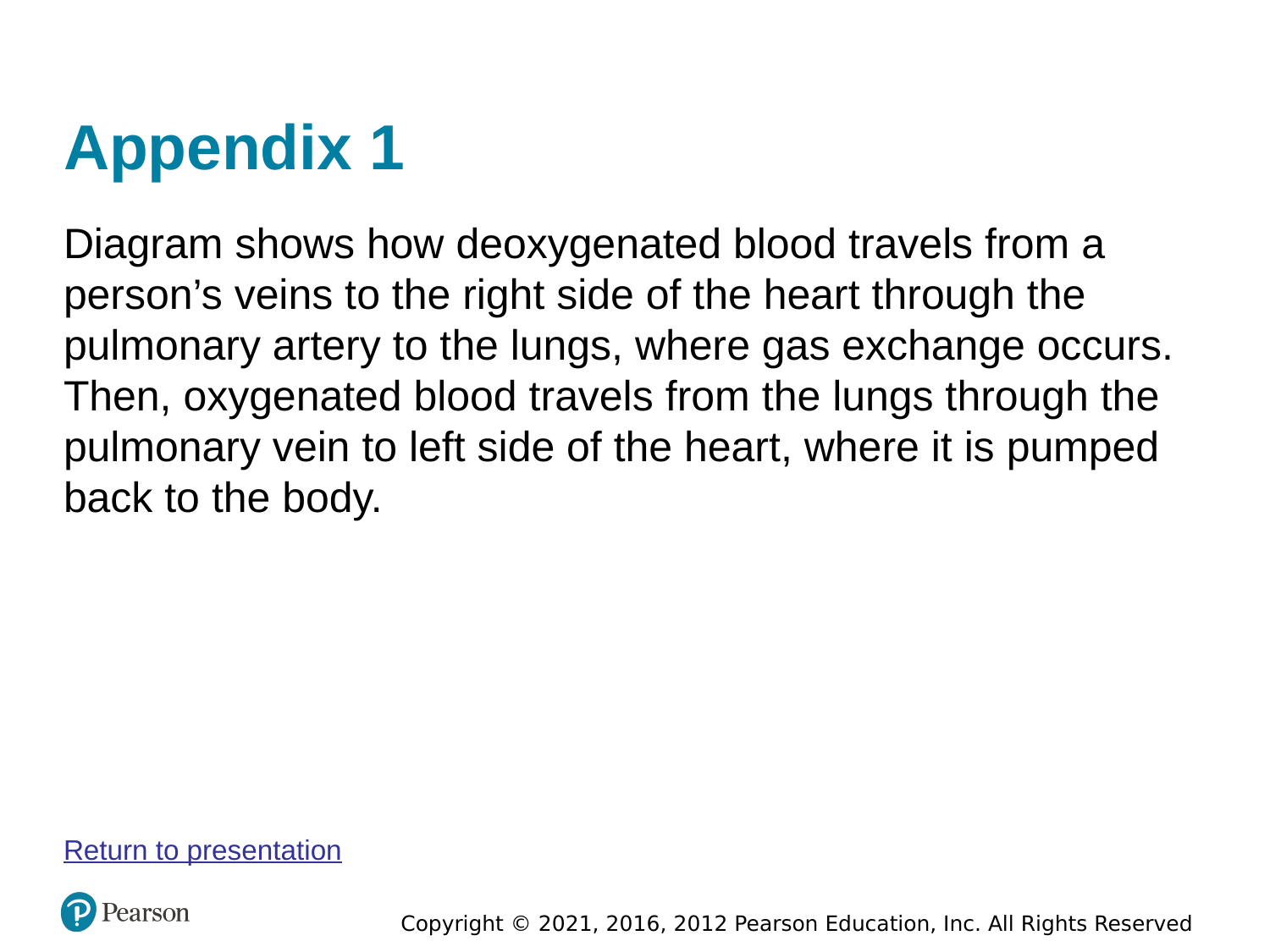

# Appendix 1
Diagram shows how deoxygenated blood travels from a person’s veins to the right side of the heart through the pulmonary artery to the lungs, where gas exchange occurs. Then, oxygenated blood travels from the lungs through the pulmonary vein to left side of the heart, where it is pumped back to the body.
Return to presentation